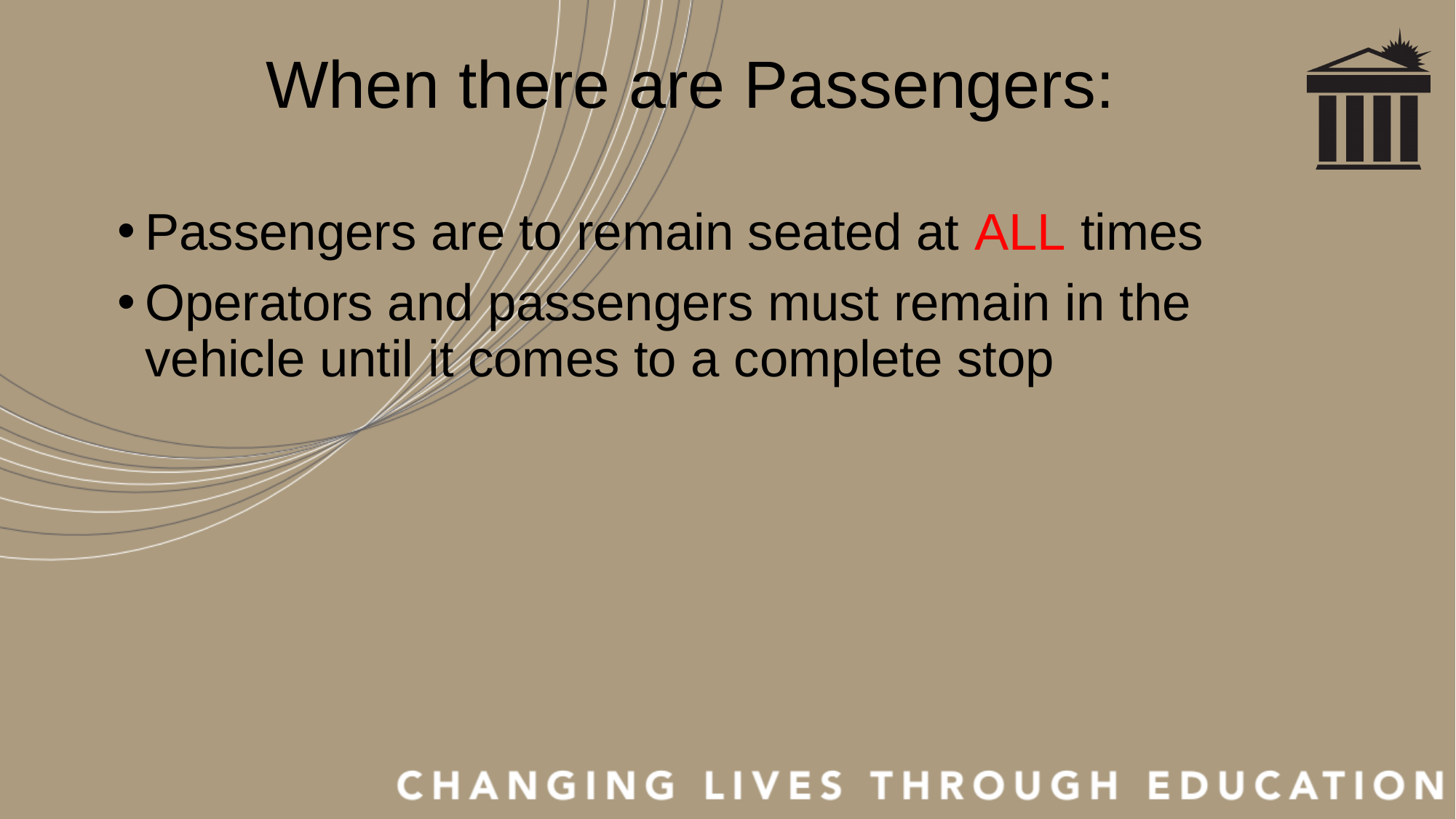

# When there are Passengers:
Passengers are to remain seated at ALL times
Operators and passengers must remain in the vehicle until it comes to a complete stop